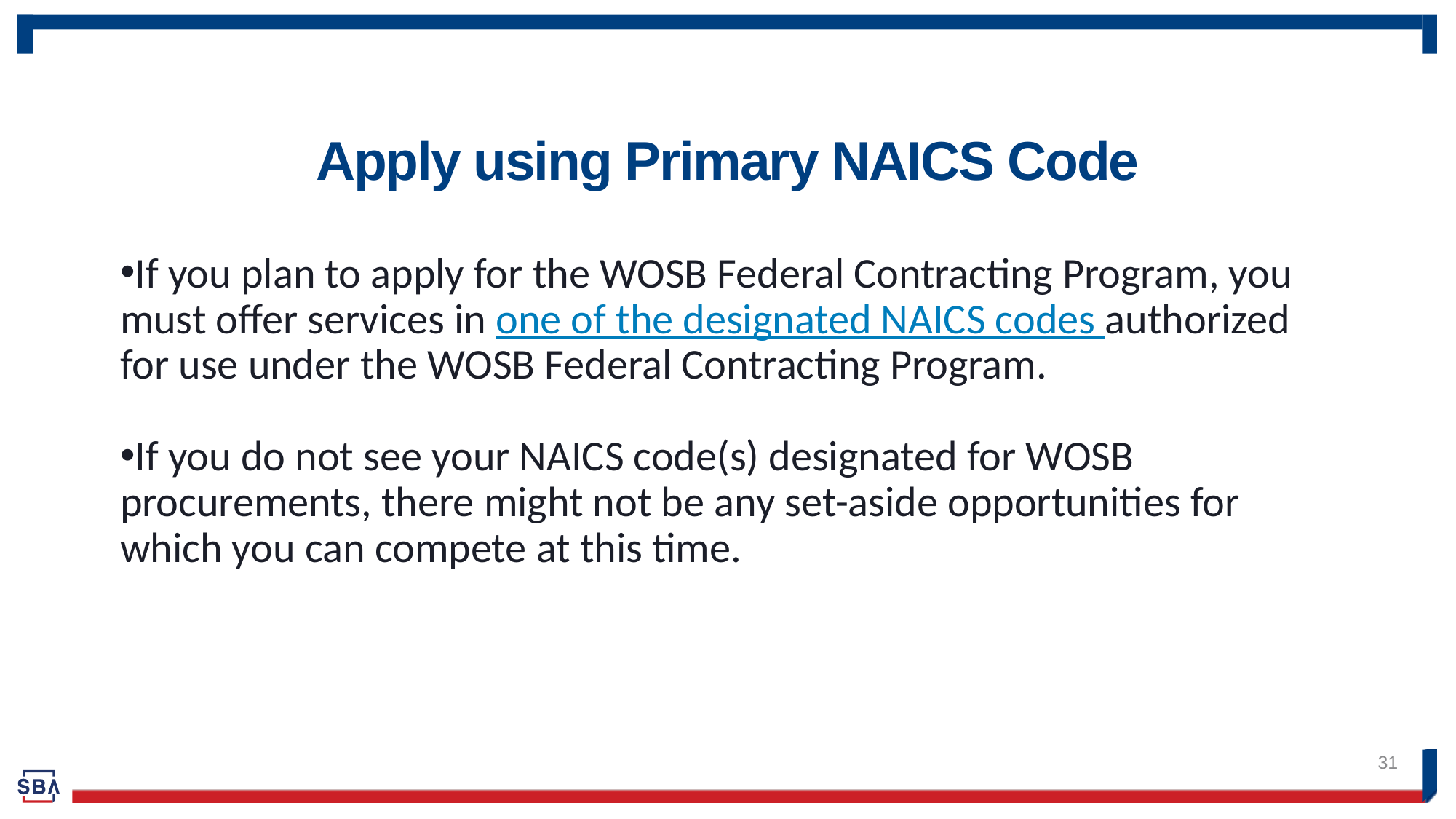

# Apply using Primary NAICS Code
If you plan to apply for the WOSB Federal Contracting Program, you must offer services in one of the designated NAICS codes authorized for use under the WOSB Federal Contracting Program.

If you do not see your NAICS code(s) designated for WOSB procurements, there might not be any set-aside opportunities for which you can compete at this time.

31